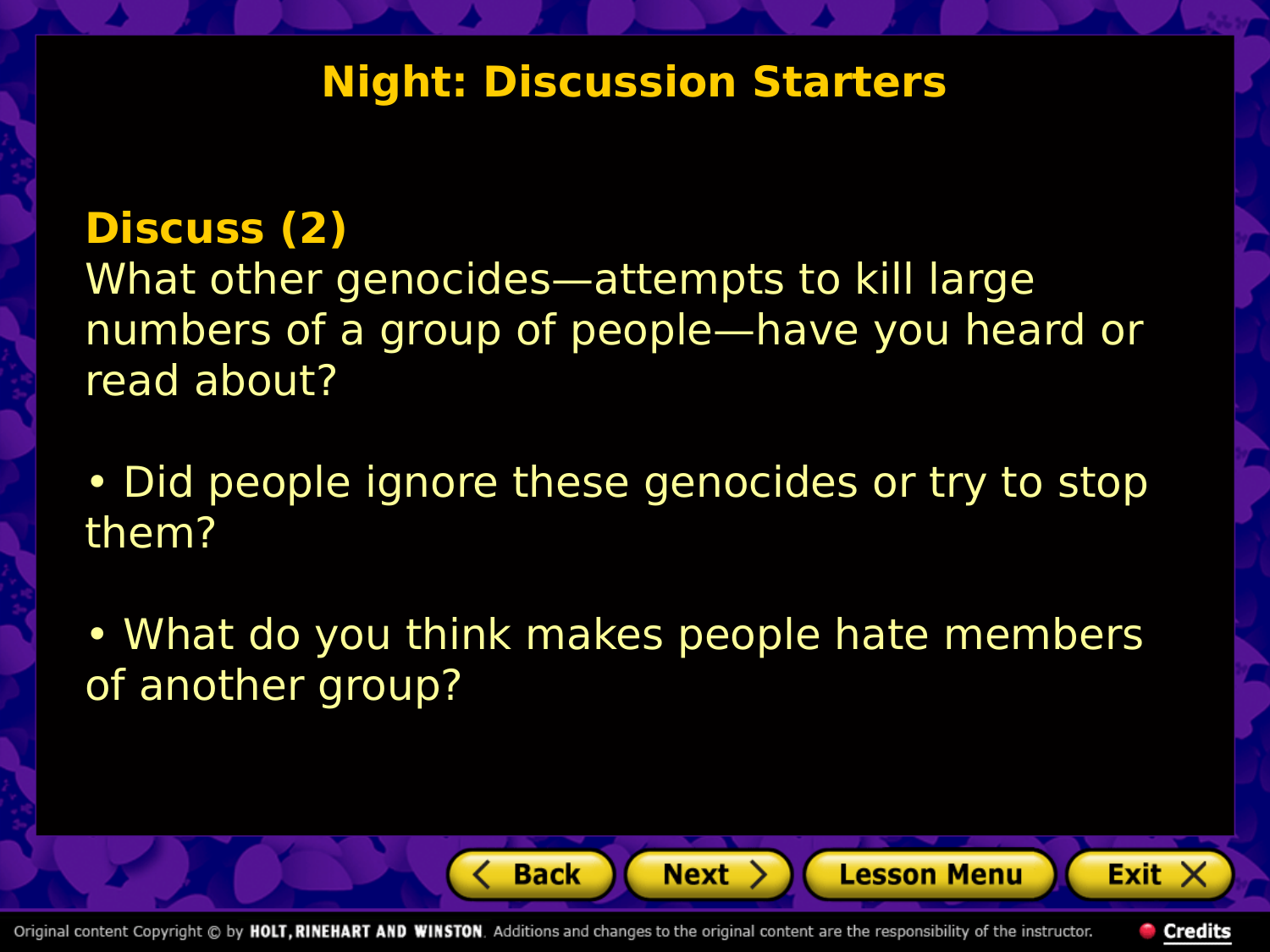

# Night: Discussion Starters
Discuss (2)
What other genocides—attempts to kill large numbers of a group of people—have you heard or read about?
• Did people ignore these genocides or try to stop them?
• What do you think makes people hate members of another group?